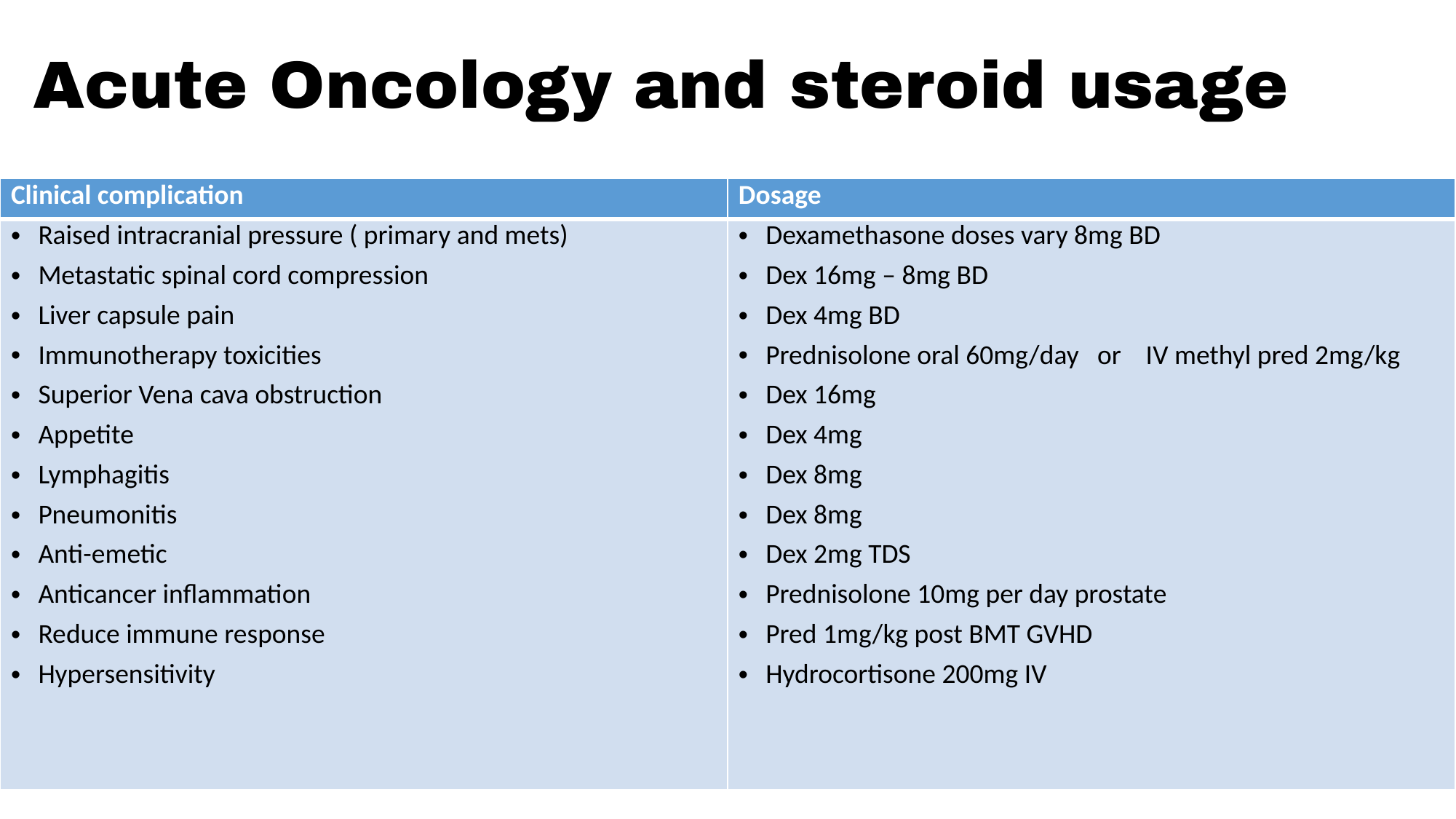

# Acute Oncology and steroid usage
| Clinical complication | Dosage |
| --- | --- |
| Raised intracranial pressure ( primary and mets) Metastatic spinal cord compression Liver capsule pain Immunotherapy toxicities Superior Vena cava obstruction Appetite Lymphagitis Pneumonitis Anti-emetic Anticancer inflammation Reduce immune response Hypersensitivity | Dexamethasone doses vary 8mg BD Dex 16mg – 8mg BD Dex 4mg BD Prednisolone oral 60mg/day or IV methyl pred 2mg/kg Dex 16mg Dex 4mg Dex 8mg Dex 8mg Dex 2mg TDS Prednisolone 10mg per day prostate Pred 1mg/kg post BMT GVHD Hydrocortisone 200mg IV |